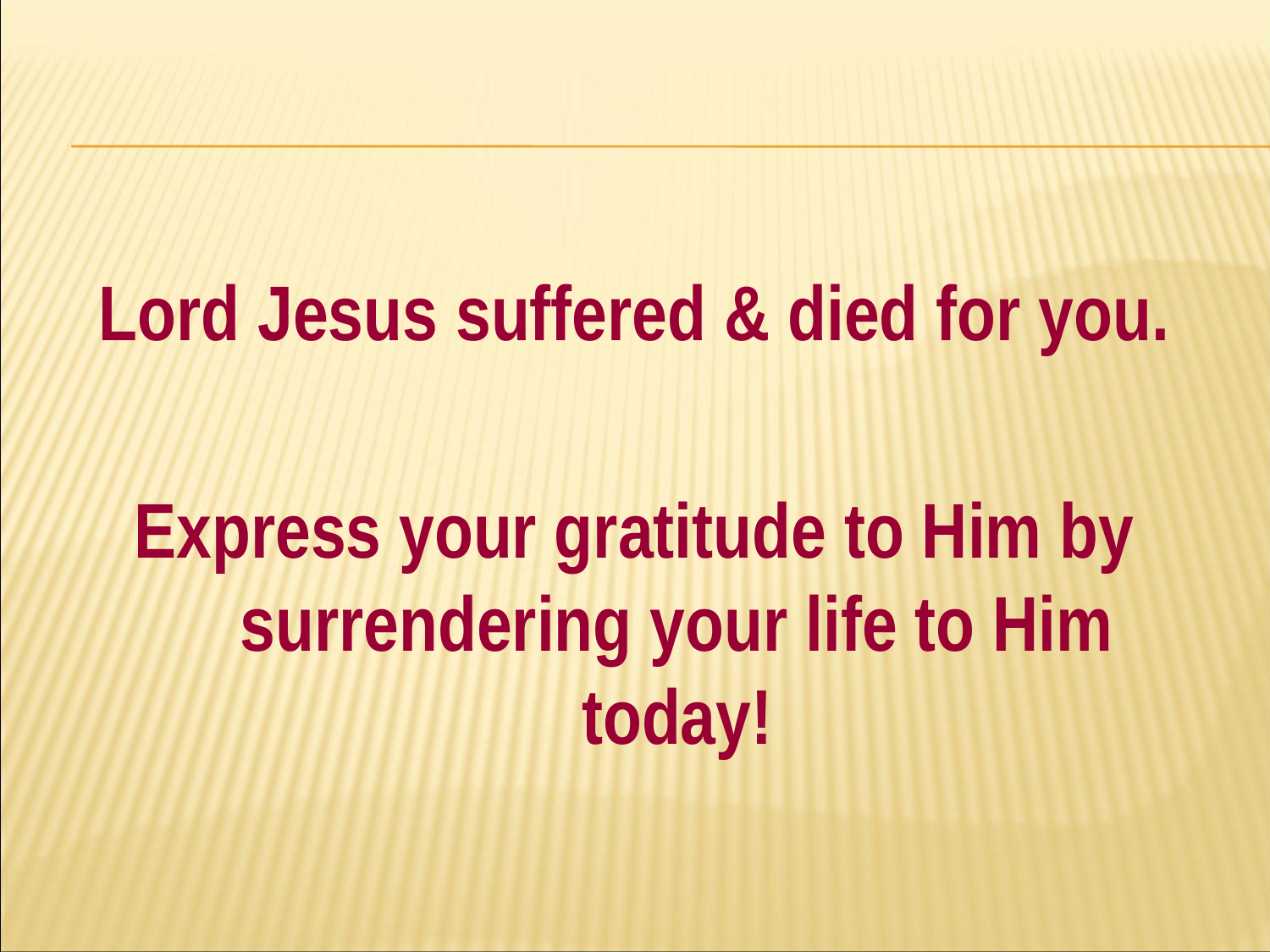

#

Lord Jesus suffered & died for you.

Express your gratitude to Him by surrendering your life to Him today!